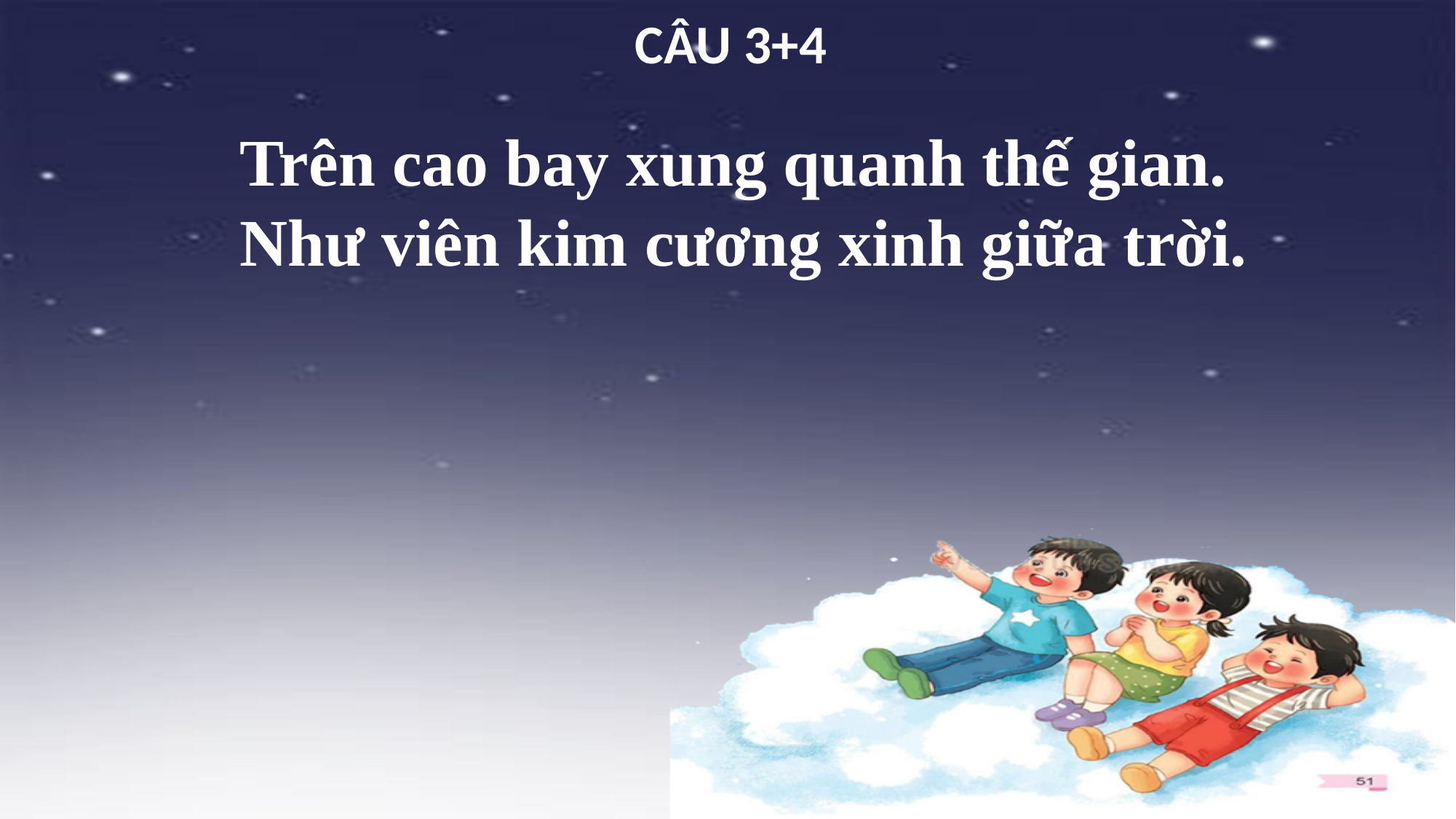

CÂU 3+4
Trên cao bay xung quanh thế gian. Như viên kim cương xinh giữa trời.